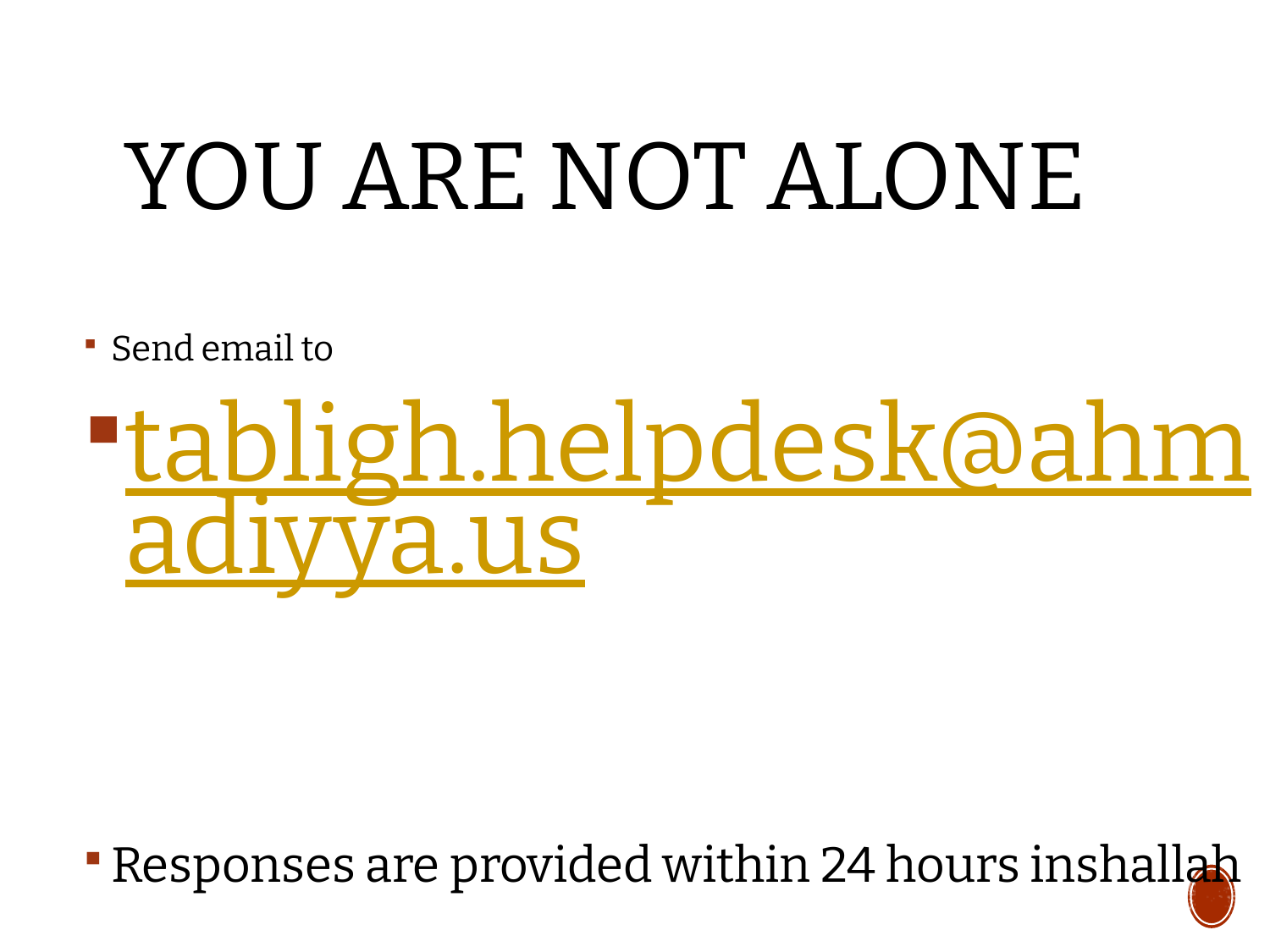

# You are not Alone
Send email to
tabligh.helpdesk@ahmadiyya.us

Responses are provided within 24 hours inshallah